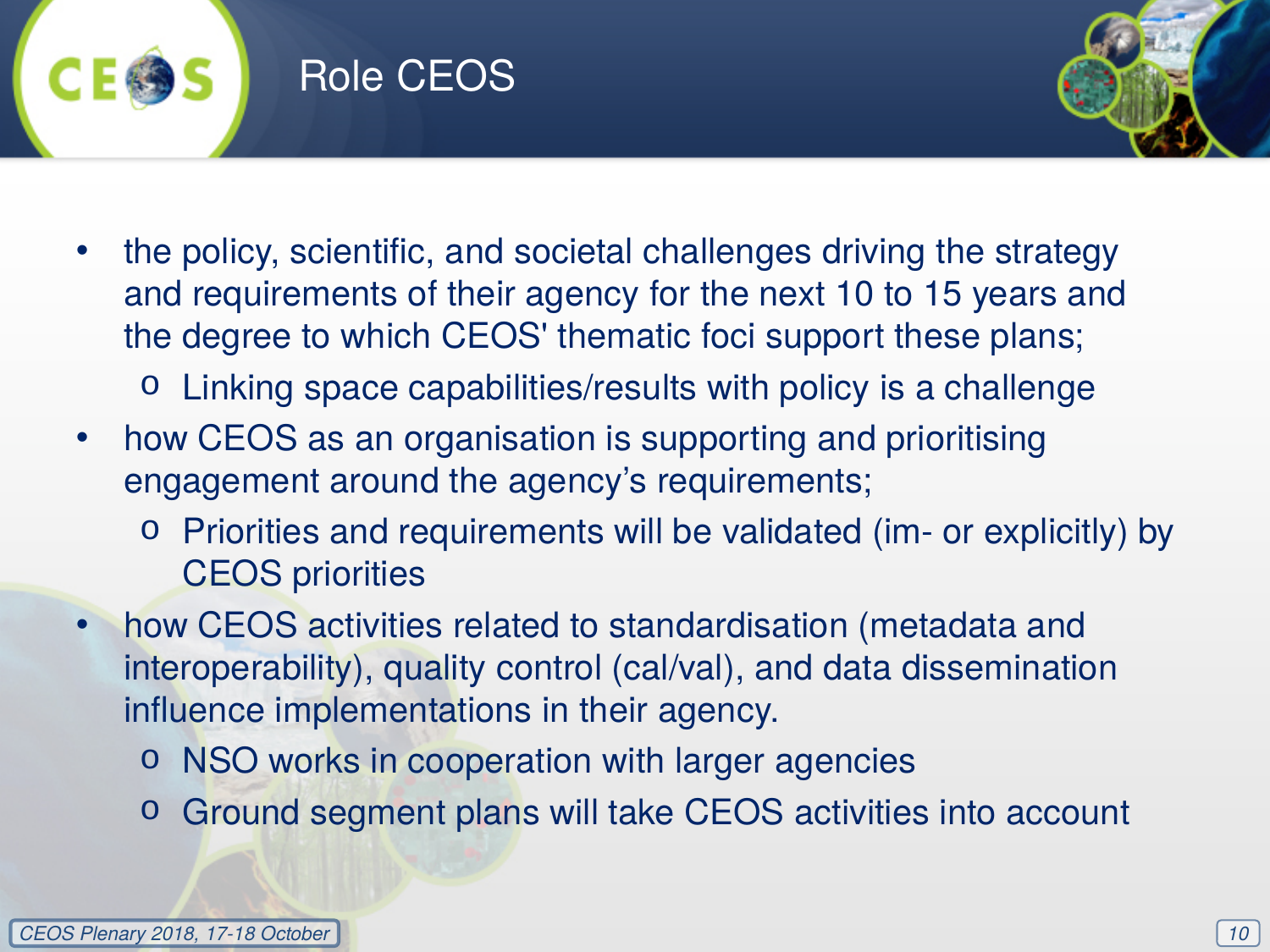

Role CEOS
the policy, scientific, and societal challenges driving the strategy and requirements of their agency for the next 10 to 15 years and the degree to which CEOS' thematic foci support these plans;
Linking space capabilities/results with policy is a challenge
how CEOS as an organisation is supporting and prioritising engagement around the agency’s requirements;
Priorities and requirements will be validated (im- or explicitly) by CEOS priorities
how CEOS activities related to standardisation (metadata and interoperability), quality control (cal/val), and data dissemination influence implementations in their agency.
NSO works in cooperation with larger agencies
Ground segment plans will take CEOS activities into account
10